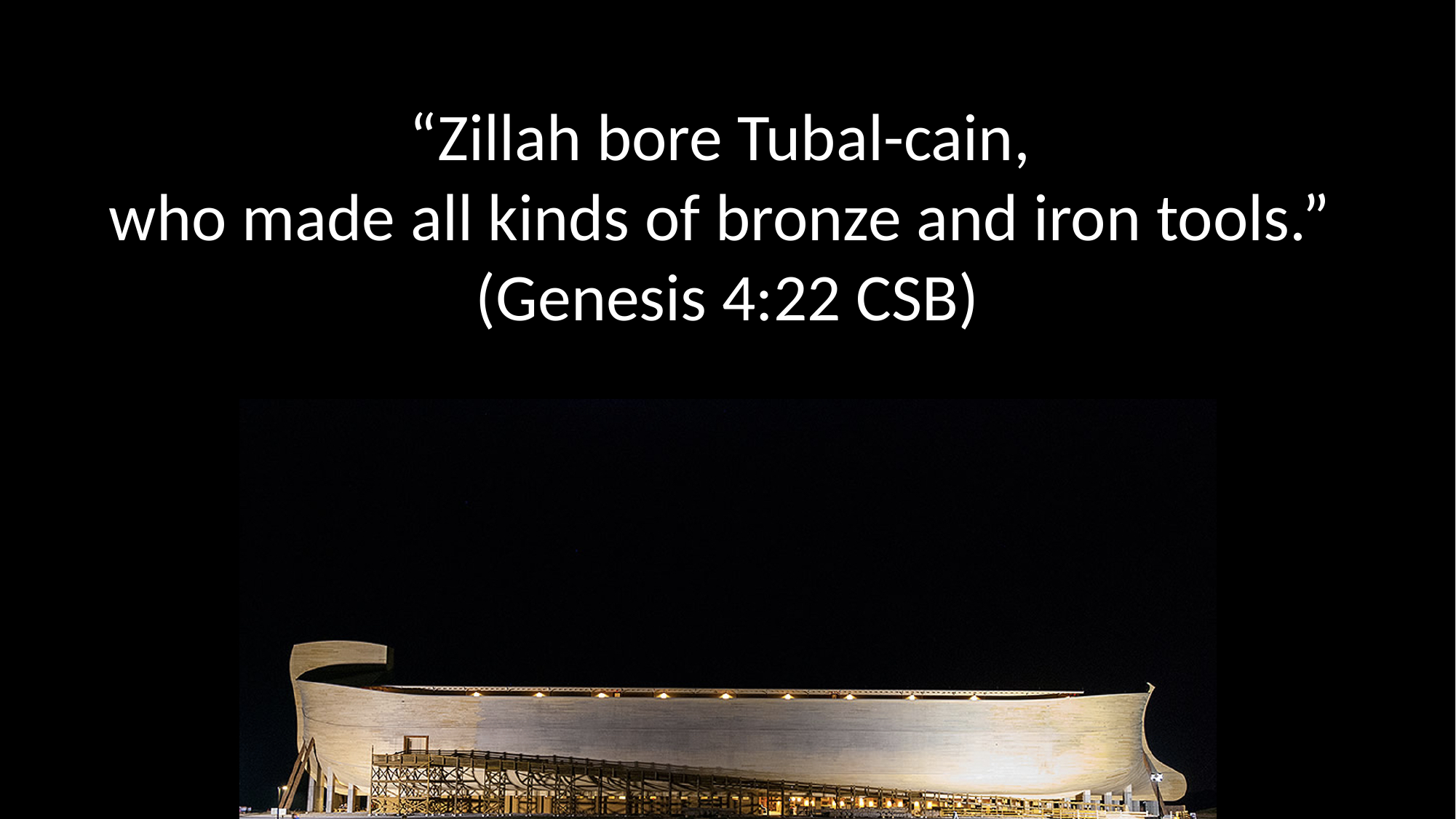

“Zillah bore Tubal-cain,
who made all kinds of bronze and iron tools.”
(Genesis 4:22 CSB)